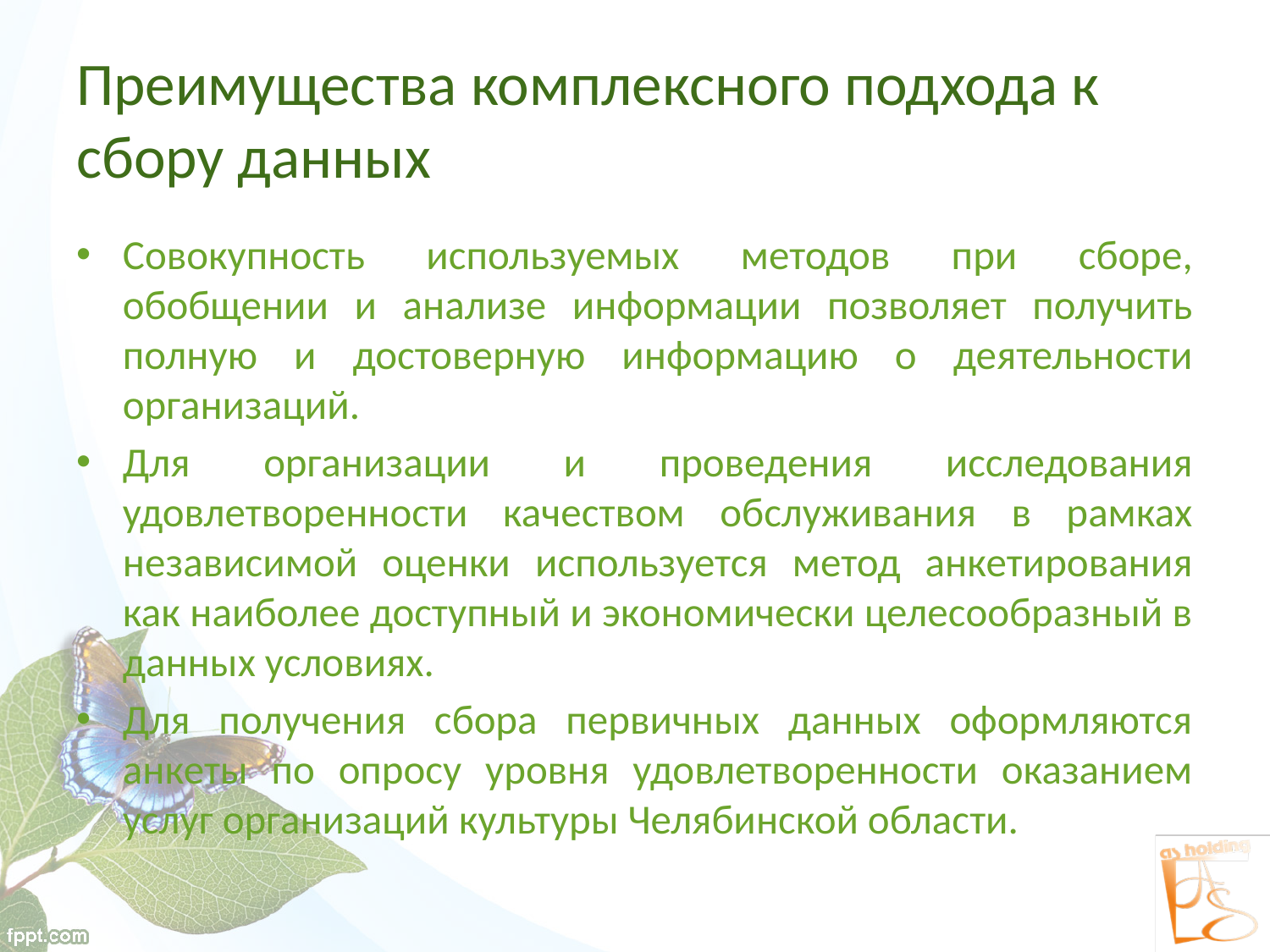

# Преимущества комплексного подхода к сбору данных
Совокупность используемых методов при сборе, обобщении и анализе информации позволяет получить полную и достоверную информацию о деятельности организаций.
Для организации и проведения исследования удовлетворенности качеством обслуживания в рамках независимой оценки используется метод анкетирования как наиболее доступный и экономически целесообразный в данных условиях.
Для получения сбора первичных данных оформляются анкеты по опросу уровня удовлетворенности оказанием услуг организаций культуры Челябинской области.